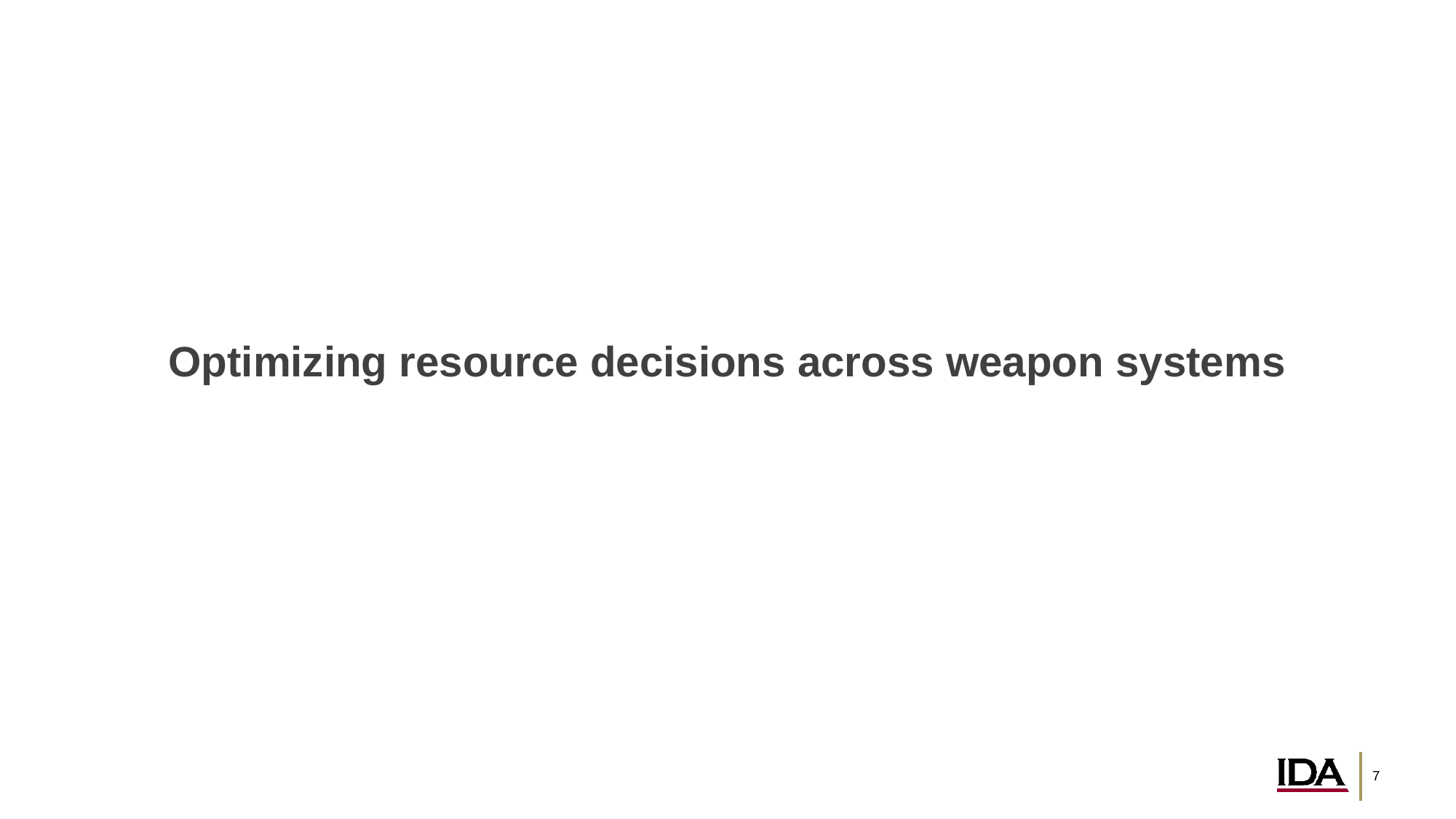

# Optimizing resource decisions across weapon systems